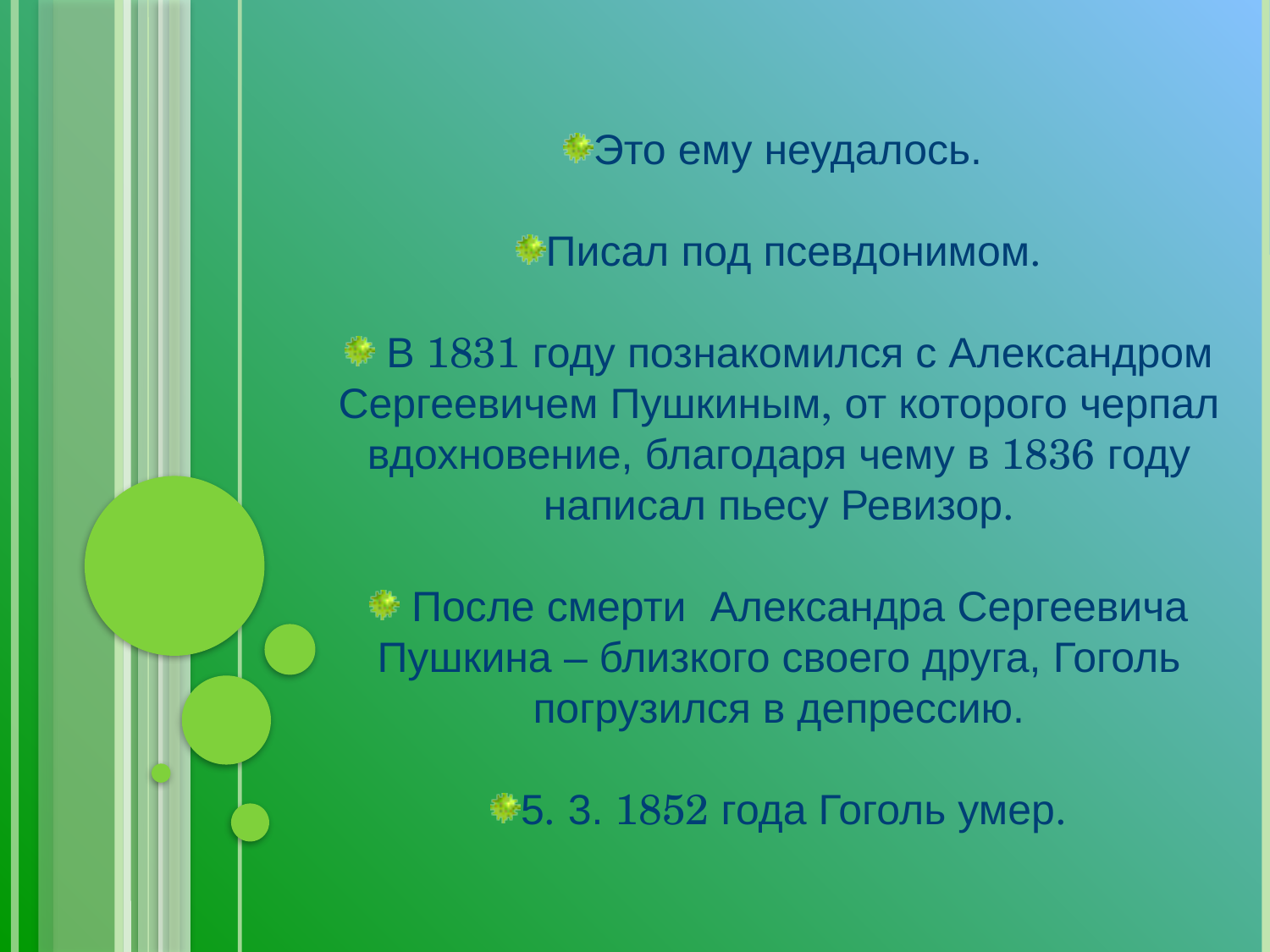

Это ему неудалось.

Писал под псевдонимом.

 В 1831 году познакомился с Александром Сергеевичем Пушкиным, от которого черпал вдохновение, благодаря чему в 1836 году написал пьесу Ревизор.

 После смерти  Александра Сергеевича Пушкина – близкого своего друга, Гоголь погрузился в депрессию.

5. 3. 1852 года Гоголь умер.